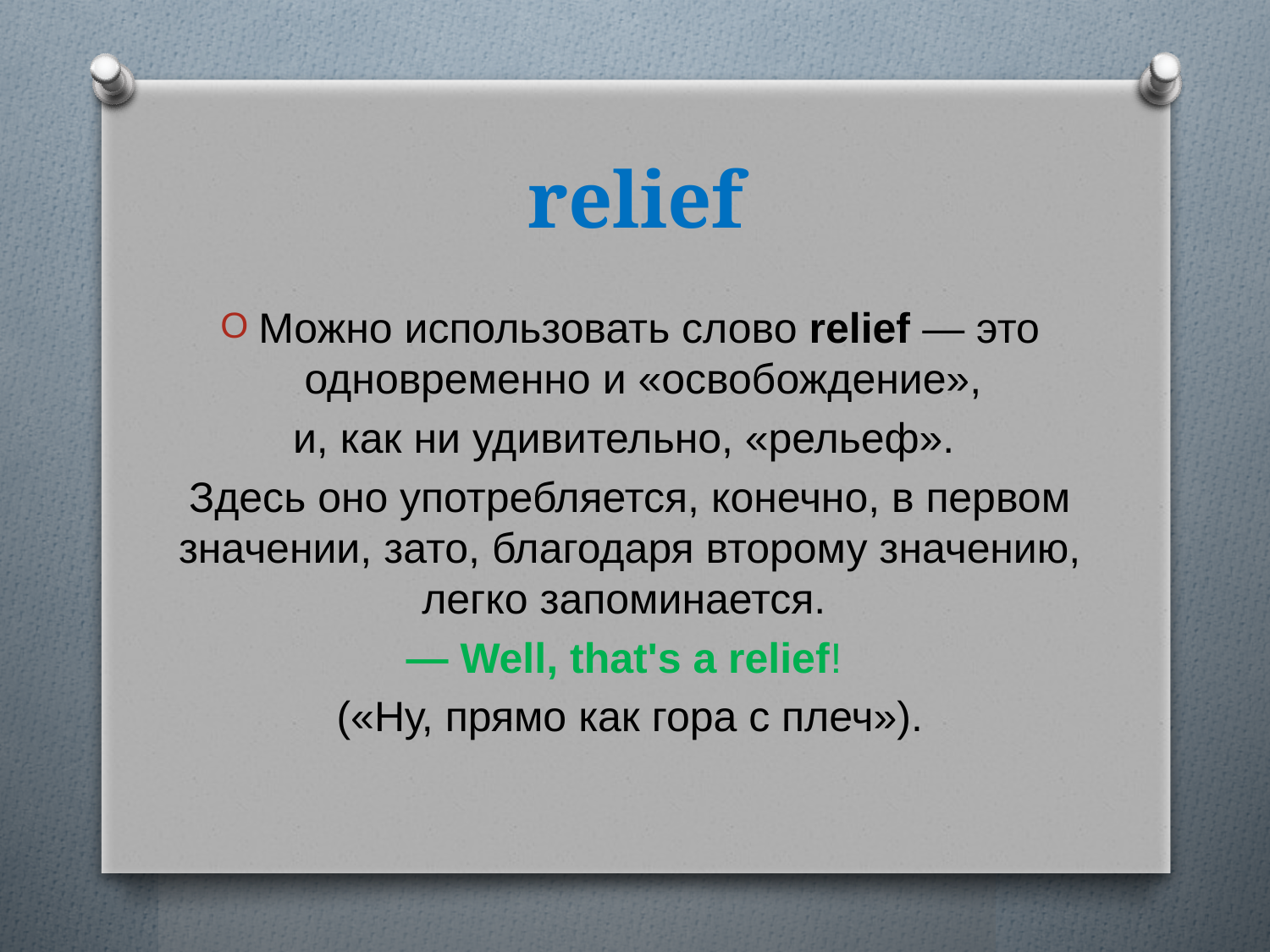

# relief
Можно использовать слово relief — это одновременно и «освобождение»,
и, как ни удивительно, «рельеф».
Здесь оно употребляется, конечно, в первом значении, зато, благодаря второму значению, легко запоминается.
— Well, that's a relief!
(«Ну, прямо как гора с плеч»).